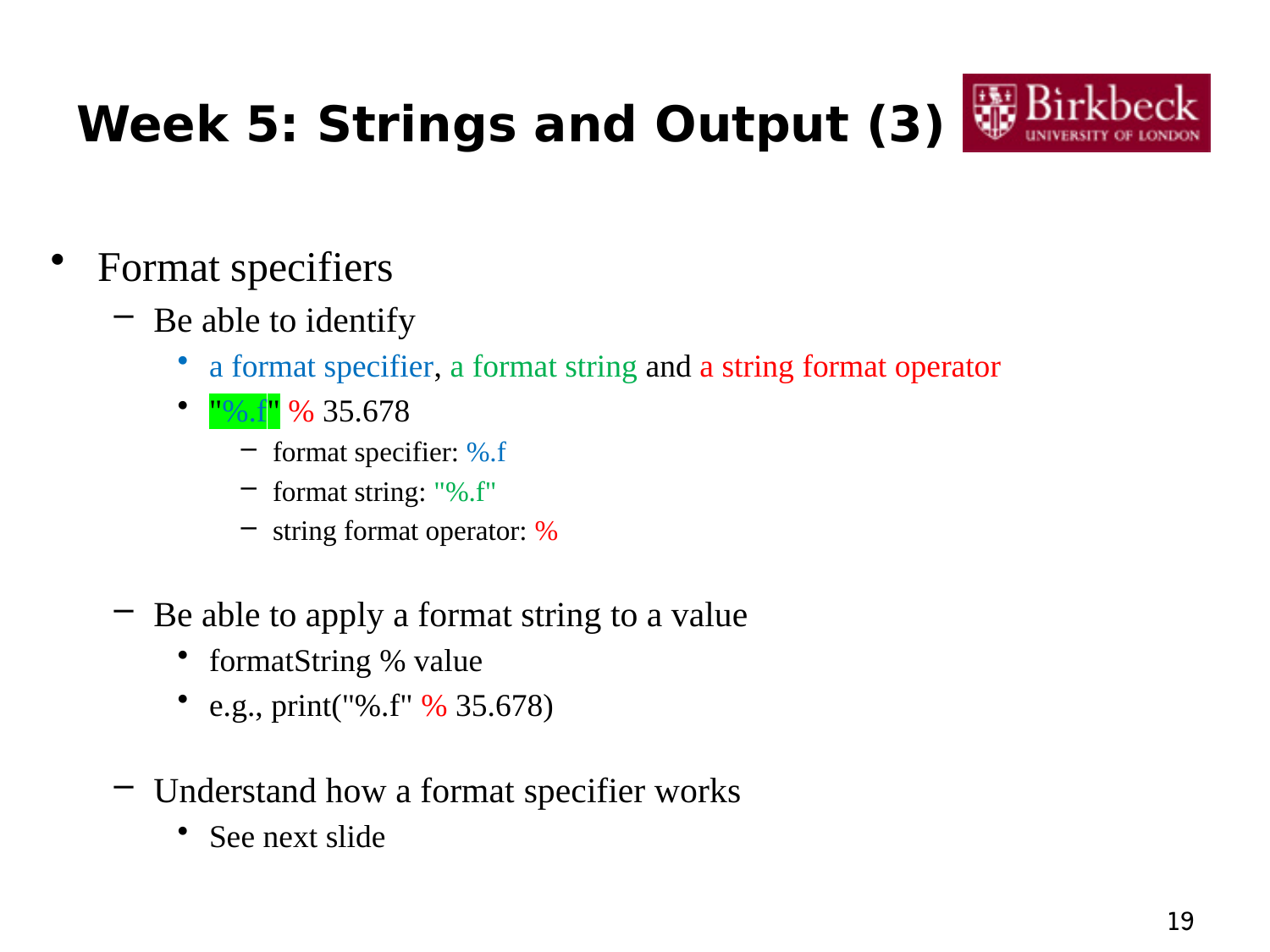

# Week 5: Strings and Output (3)
Format specifiers
Be able to identify
a format specifier, a format string and a string format operator
"%.f" % 35.678
format specifier: %.f
format string: "%.f"
string format operator: %

Be able to apply a format string to a value
formatString % value
e.g., print("%.f" % 35.678)

Understand how a format specifier works
See next slide
19